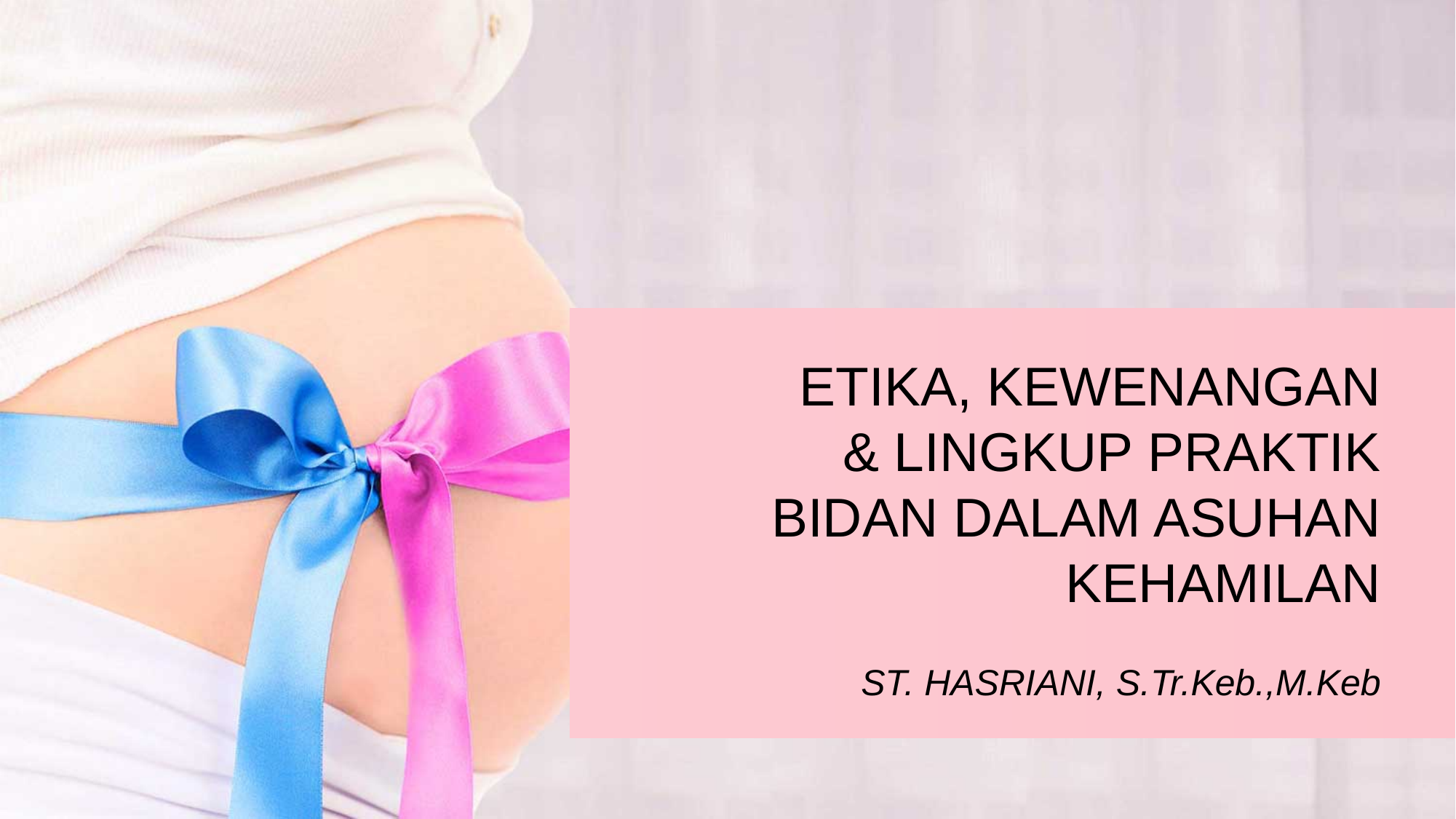

ETIKA, KEWENANGAN & LINGKUP PRAKTIK BIDAN DALAM ASUHAN KEHAMILAN
ST. HASRIANI, S.Tr.Keb.,M.Keb